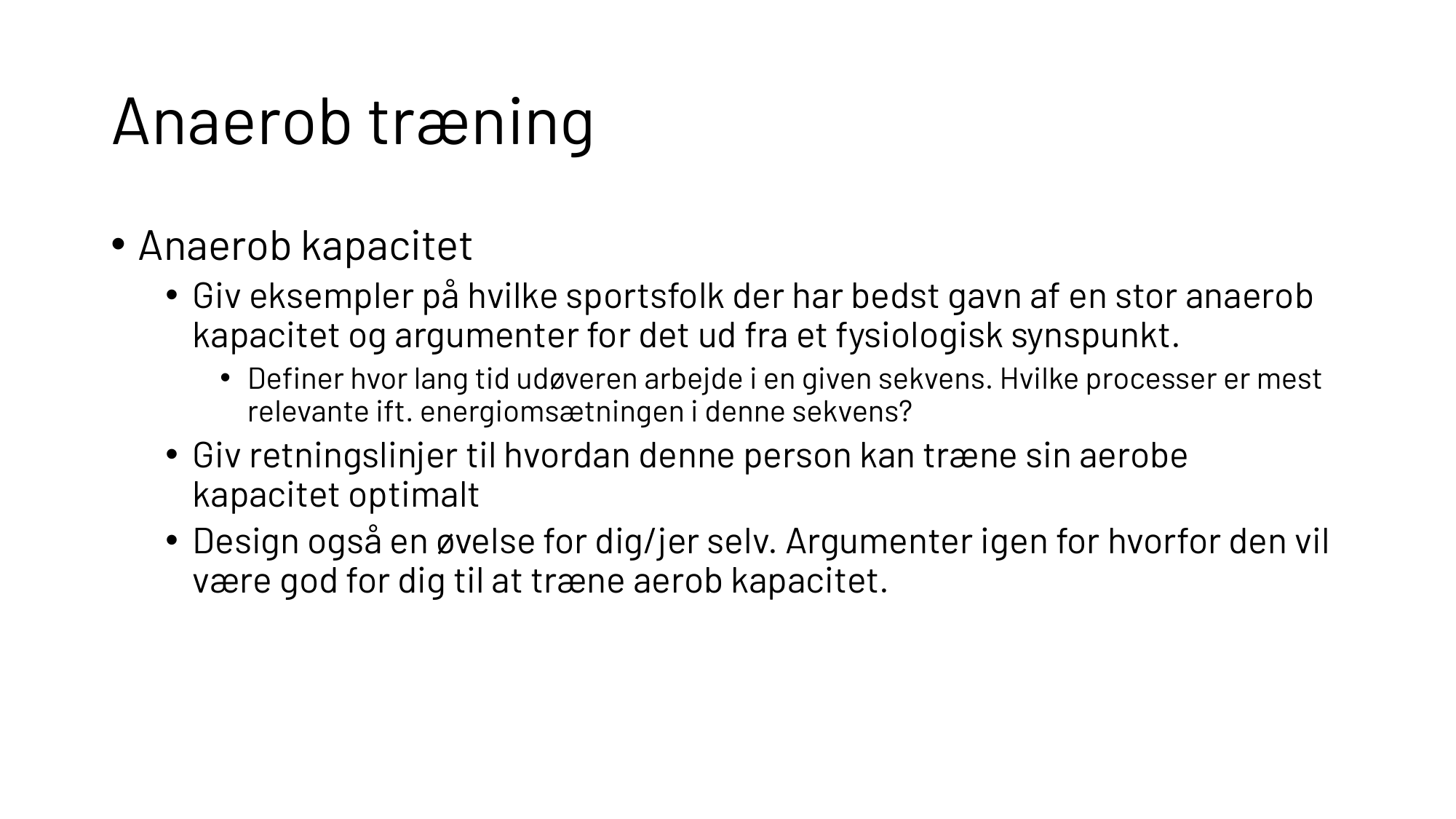

# Anaerob træning
Anaerob kapacitet
Giv eksempler på hvilke sportsfolk der har bedst gavn af en stor anaerob kapacitet og argumenter for det ud fra et fysiologisk synspunkt.
Definer hvor lang tid udøveren arbejde i en given sekvens. Hvilke processer er mest relevante ift. energiomsætningen i denne sekvens?
Giv retningslinjer til hvordan denne person kan træne sin aerobe kapacitet optimalt
Design også en øvelse for dig/jer selv. Argumenter igen for hvorfor den vil være god for dig til at træne aerob kapacitet.